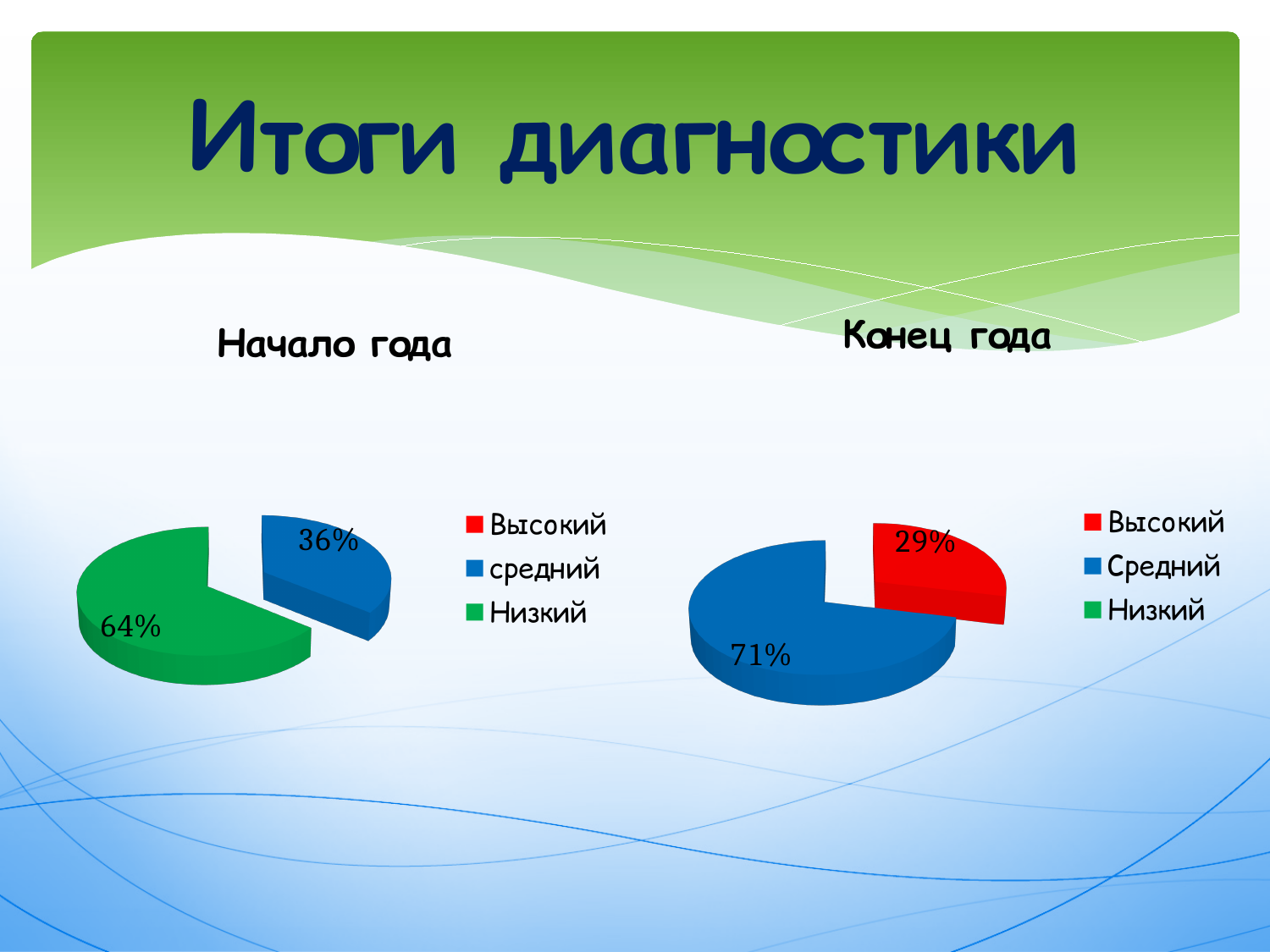

# Итоги диагностики

[unsupported chart]

[unsupported chart]